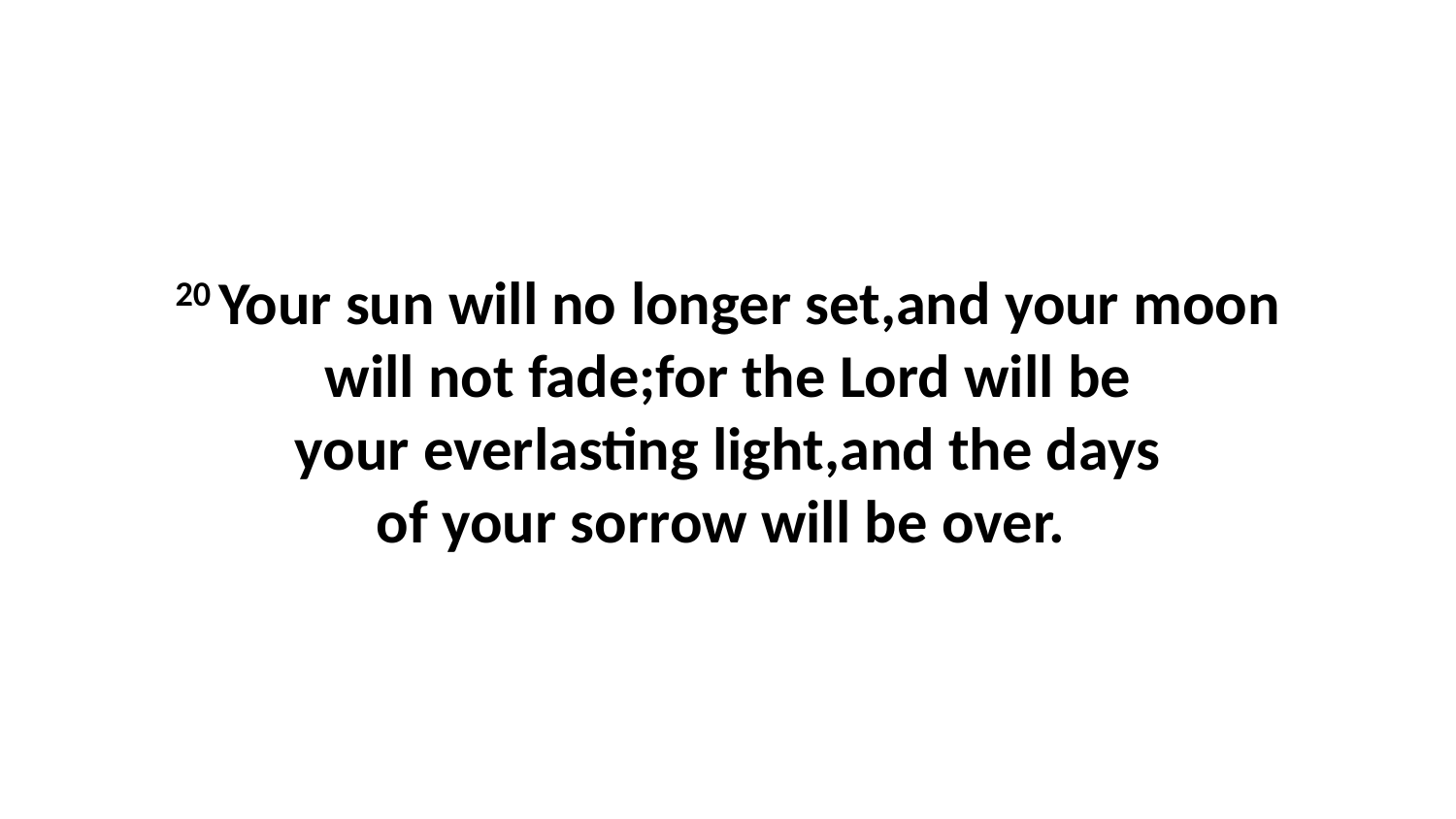

20 Your sun will no longer set,and your moon will not fade;for the Lord will be your everlasting light,and the days of your sorrow will be over.